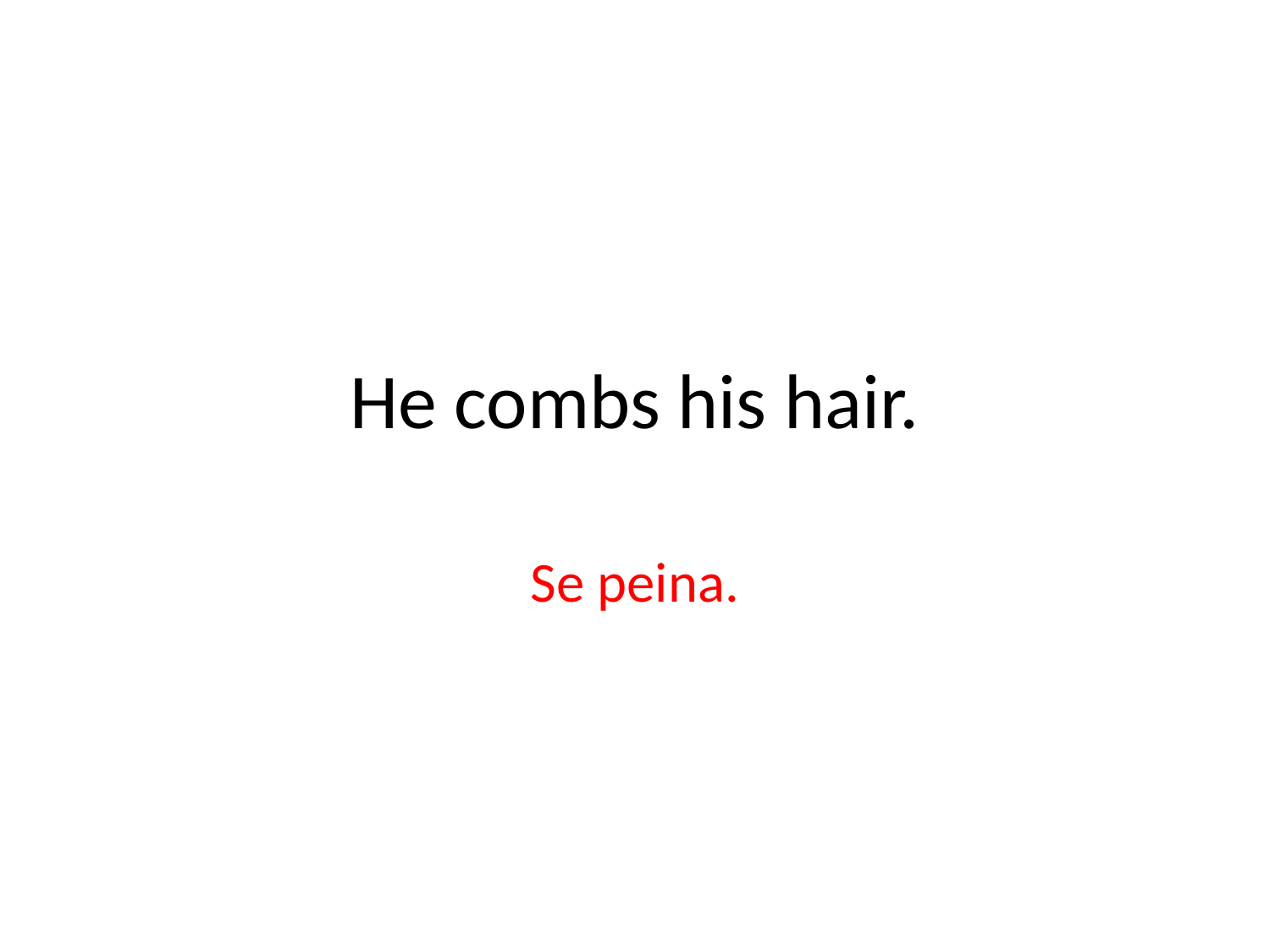

# He combs his hair.
Se peina.